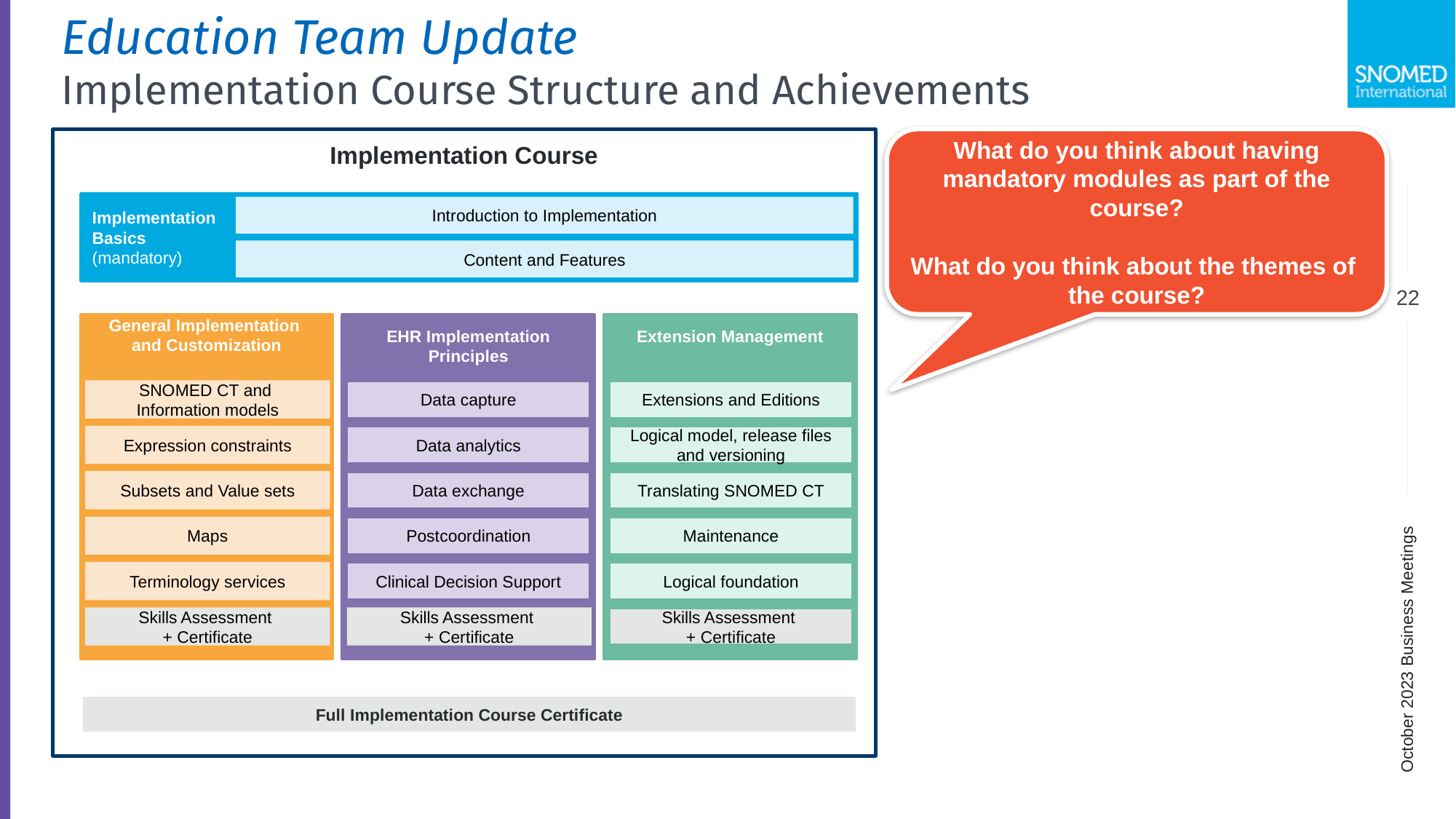

Education Team Update
Implementation Course Structure and Achievements
What do you think about having mandatory modules as part of the course?

What do you think about the themes of
the course?
Implementation Course
Implementation
Basics
(mandatory)
Introduction to Implementation
Content and Features
General Implementation
and Customization
EHR Implementation Principles
Extension Management
SNOMED CT and
Information models
Data capture
Extensions and Editions
Expression constraints
Data analytics
Logical model, release files and versioning
Subsets and Value sets
Data exchange
Translating SNOMED CT
Maps
Postcoordination
Maintenance
Terminology services
Clinical Decision Support
Logical foundation
Skills Assessment
+ Certificate
Skills Assessment
+ Certificate
Skills Assessment
+ Certificate
Full Implementation Course Certificate